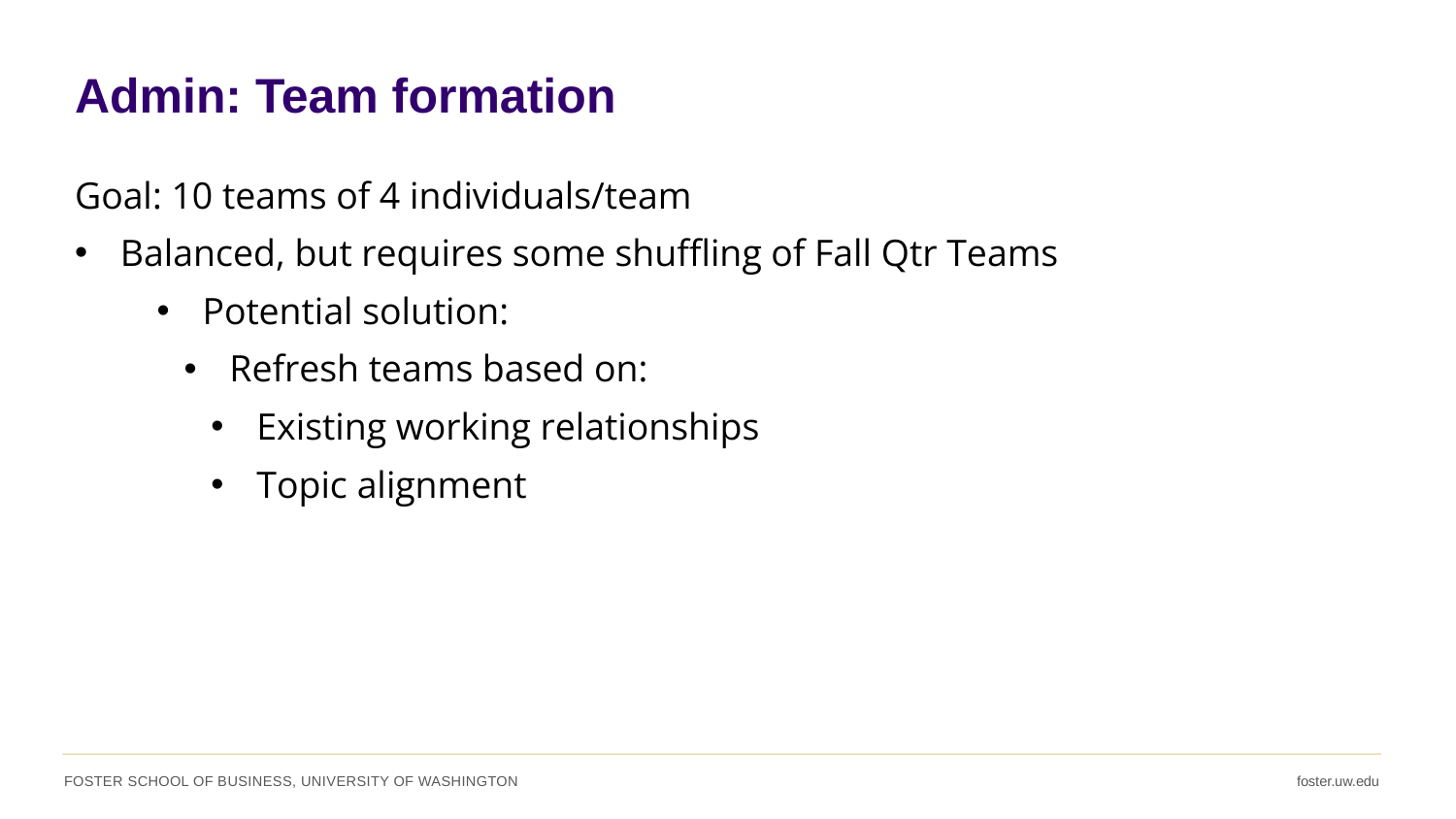

# Admin: Team formation
Goal: 10 teams of 4 individuals/team
Balanced, but requires some shuffling of Fall Qtr Teams
Potential solution:
Refresh teams based on:
Existing working relationships
Topic alignment